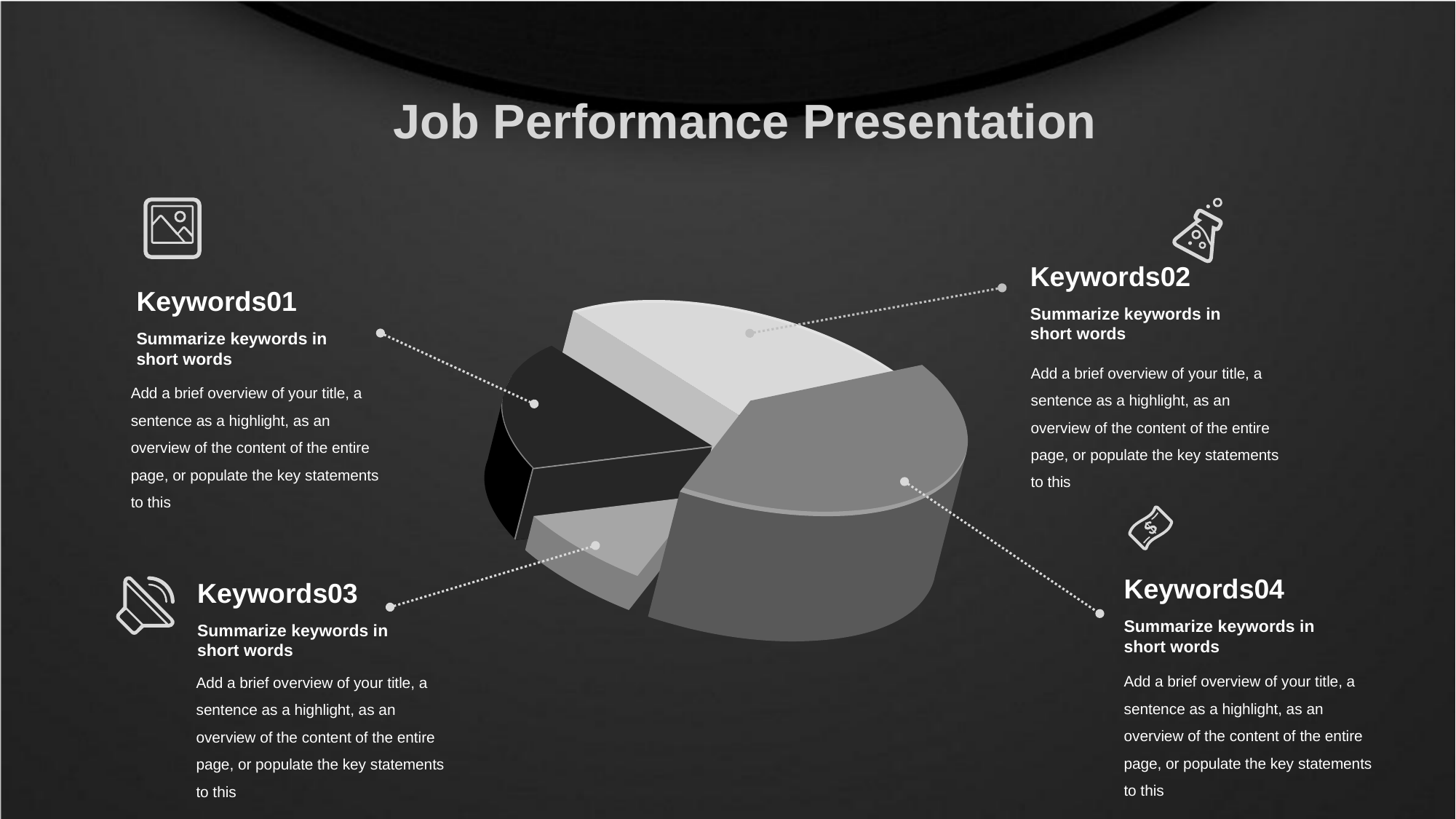

Job Performance Presentation

Keywords02
Summarize keywords in short words
Add a brief overview of your title, a sentence as a highlight, as an overview of the content of the entire page, or populate the key statements to this

Keywords01
Summarize keywords in short words
Add a brief overview of your title, a sentence as a highlight, as an overview of the content of the entire page, or populate the key statements to this

Keywords04
Summarize keywords in short words
Add a brief overview of your title, a sentence as a highlight, as an overview of the content of the entire page, or populate the key statements to this
Keywords03
Summarize keywords in short words
Add a brief overview of your title, a sentence as a highlight, as an overview of the content of the entire page, or populate the key statements to this